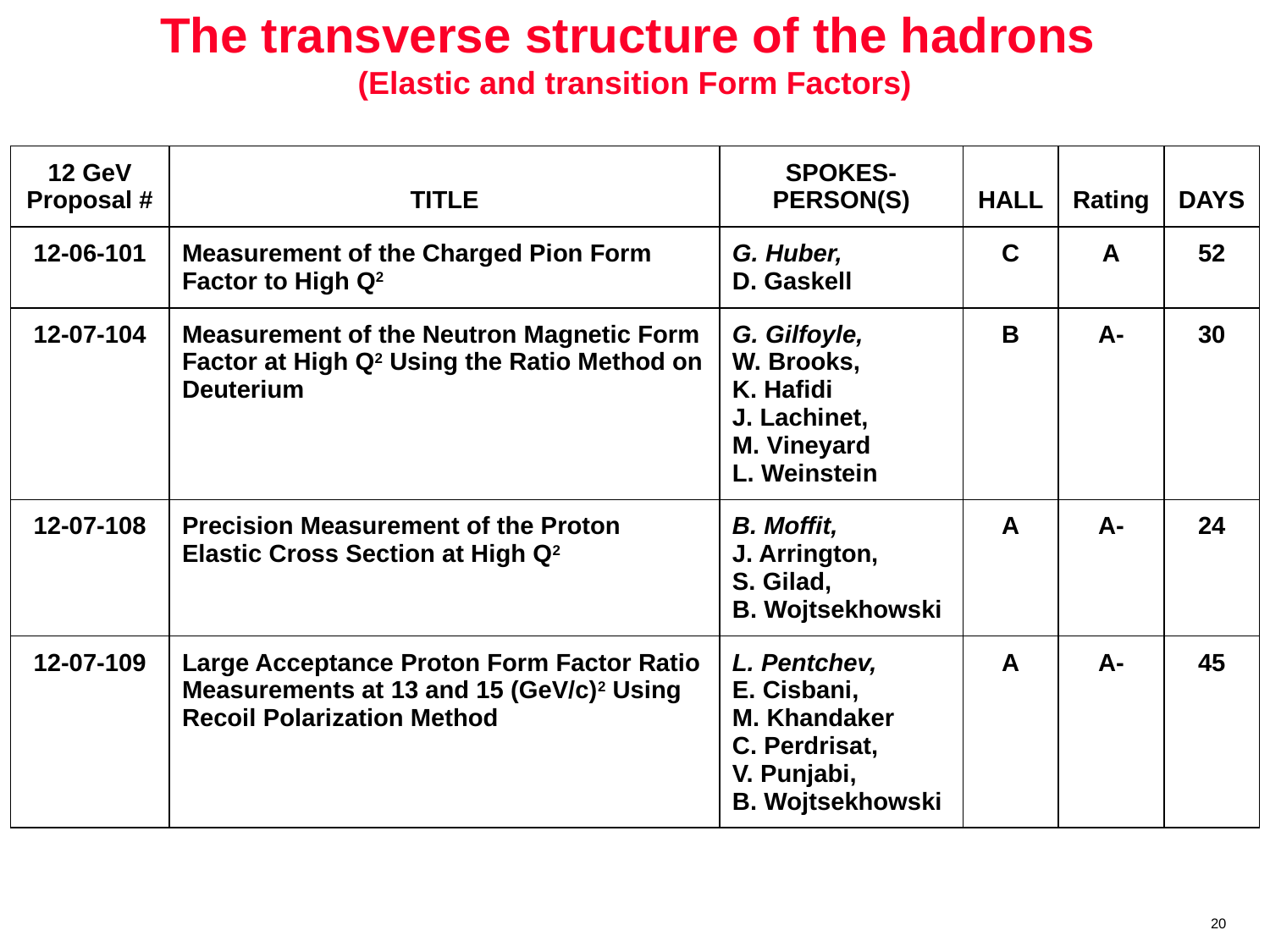

# The transverse structure of the hadrons (Elastic and transition Form Factors)
| 12 GeV Proposal # | TITLE | SPOKES-PERSON(S) | HALL | Rating | DAYS |
| --- | --- | --- | --- | --- | --- |
| 12-06-101 | Measurement of the Charged Pion Form Factor to High Q2 | G. Huber, D. Gaskell | C | A | 52 |
| 12-07-104 | Measurement of the Neutron Magnetic Form Factor at High Q2 Using the Ratio Method on Deuterium | G. Gilfoyle, W. Brooks, K. Hafidi J. Lachinet, M. Vineyard L. Weinstein | B | A- | 30 |
| 12-07-108 | Precision Measurement of the Proton Elastic Cross Section at High Q2 | B. Moffit, J. Arrington, S. Gilad, B. Wojtsekhowski | A | A- | 24 |
| 12-07-109 | Large Acceptance Proton Form Factor Ratio Measurements at 13 and 15 (GeV/c)2 Using Recoil Polarization Method | L. Pentchev, E. Cisbani, M. Khandaker C. Perdrisat, V. Punjabi, B. Wojtsekhowski | A | A- | 45 |